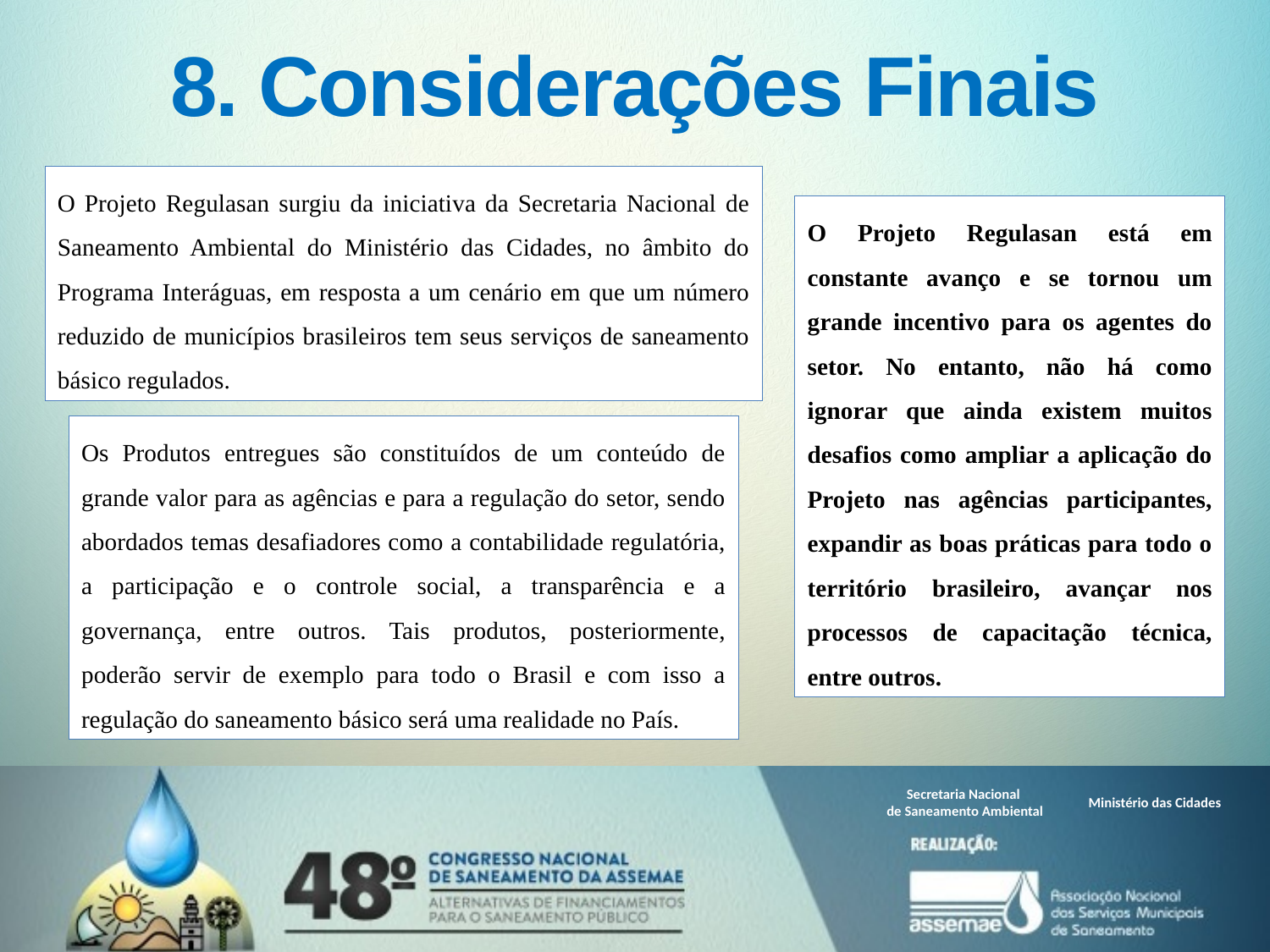

8. Considerações Finais
O Projeto Regulasan surgiu da iniciativa da Secretaria Nacional de Saneamento Ambiental do Ministério das Cidades, no âmbito do Programa Interáguas, em resposta a um cenário em que um número reduzido de municípios brasileiros tem seus serviços de saneamento básico regulados.
O Projeto Regulasan está em constante avanço e se tornou um grande incentivo para os agentes do setor. No entanto, não há como ignorar que ainda existem muitos desafios como ampliar a aplicação do Projeto nas agências participantes, expandir as boas práticas para todo o território brasileiro, avançar nos processos de capacitação técnica, entre outros.
Os Produtos entregues são constituídos de um conteúdo de grande valor para as agências e para a regulação do setor, sendo abordados temas desafiadores como a contabilidade regulatória, a participação e o controle social, a transparência e a governança, entre outros. Tais produtos, posteriormente, poderão servir de exemplo para todo o Brasil e com isso a regulação do saneamento básico será uma realidade no País.
Secretaria Nacional
de Saneamento Ambiental
Ministério das Cidades